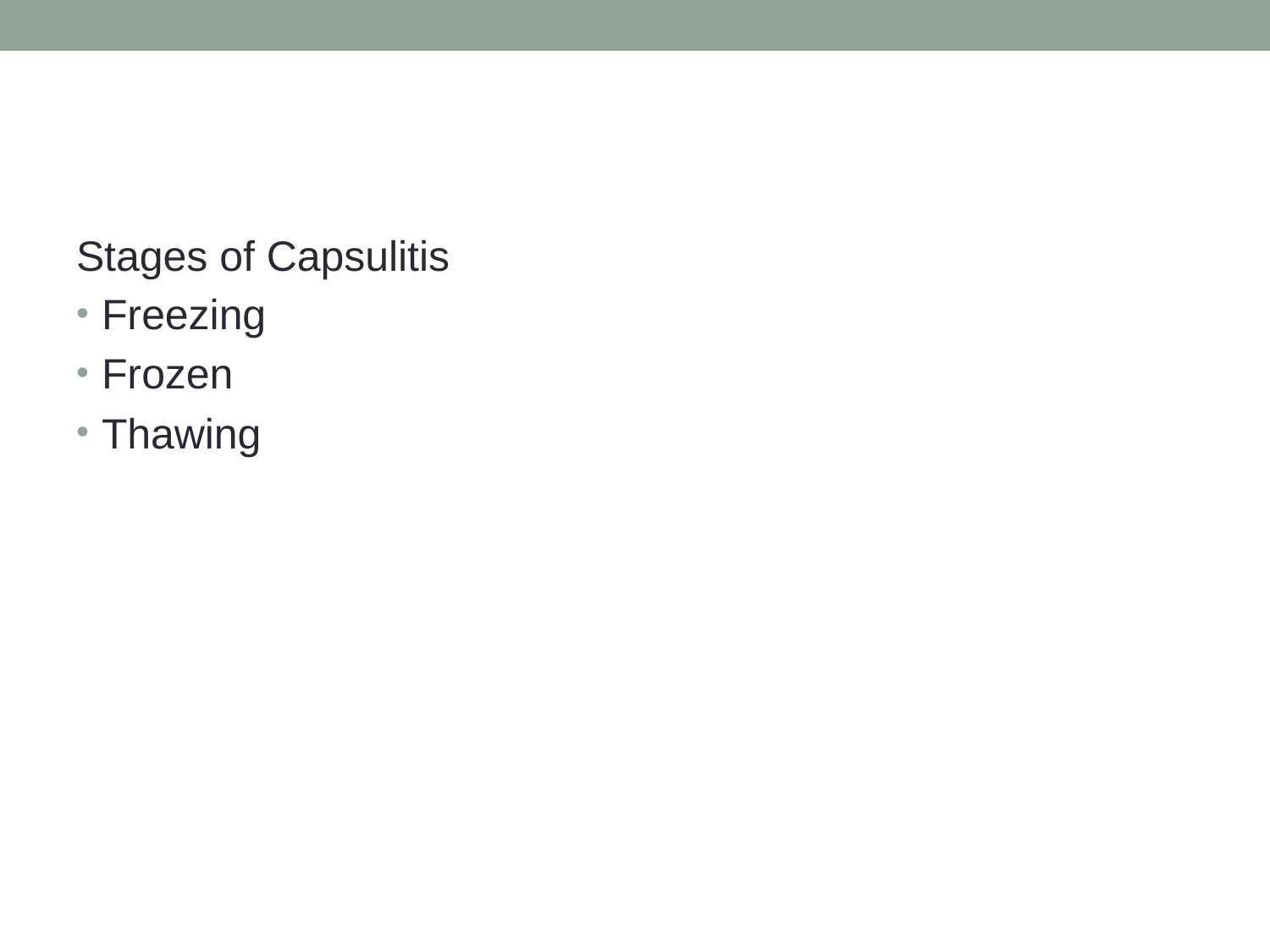

#
Stages of Capsulitis
Freezing
Frozen
Thawing